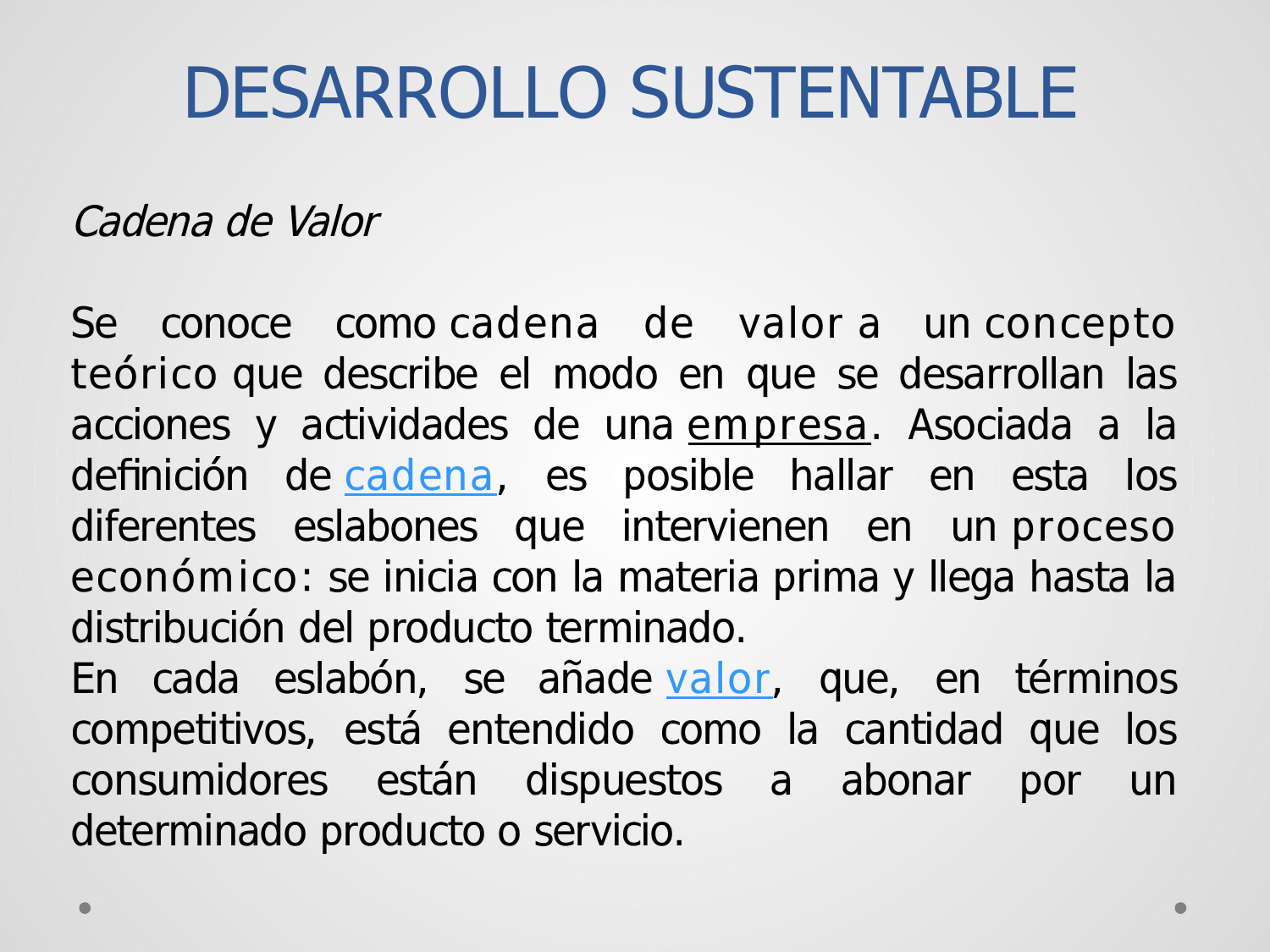

# DESARROLLO SUSTENTABLE

Cadena de Valor

Se conoce como cadena de valor a un concepto teórico que describe el modo en que se desarrollan las acciones y actividades de una empresa. Asociada a la definición de cadena, es posible hallar en esta los diferentes eslabones que intervienen en un proceso económico: se inicia con la materia prima y llega hasta la distribución del producto terminado.
En cada eslabón, se añade valor, que, en términos competitivos, está entendido como la cantidad que los consumidores están dispuestos a abonar por un determinado producto o servicio.